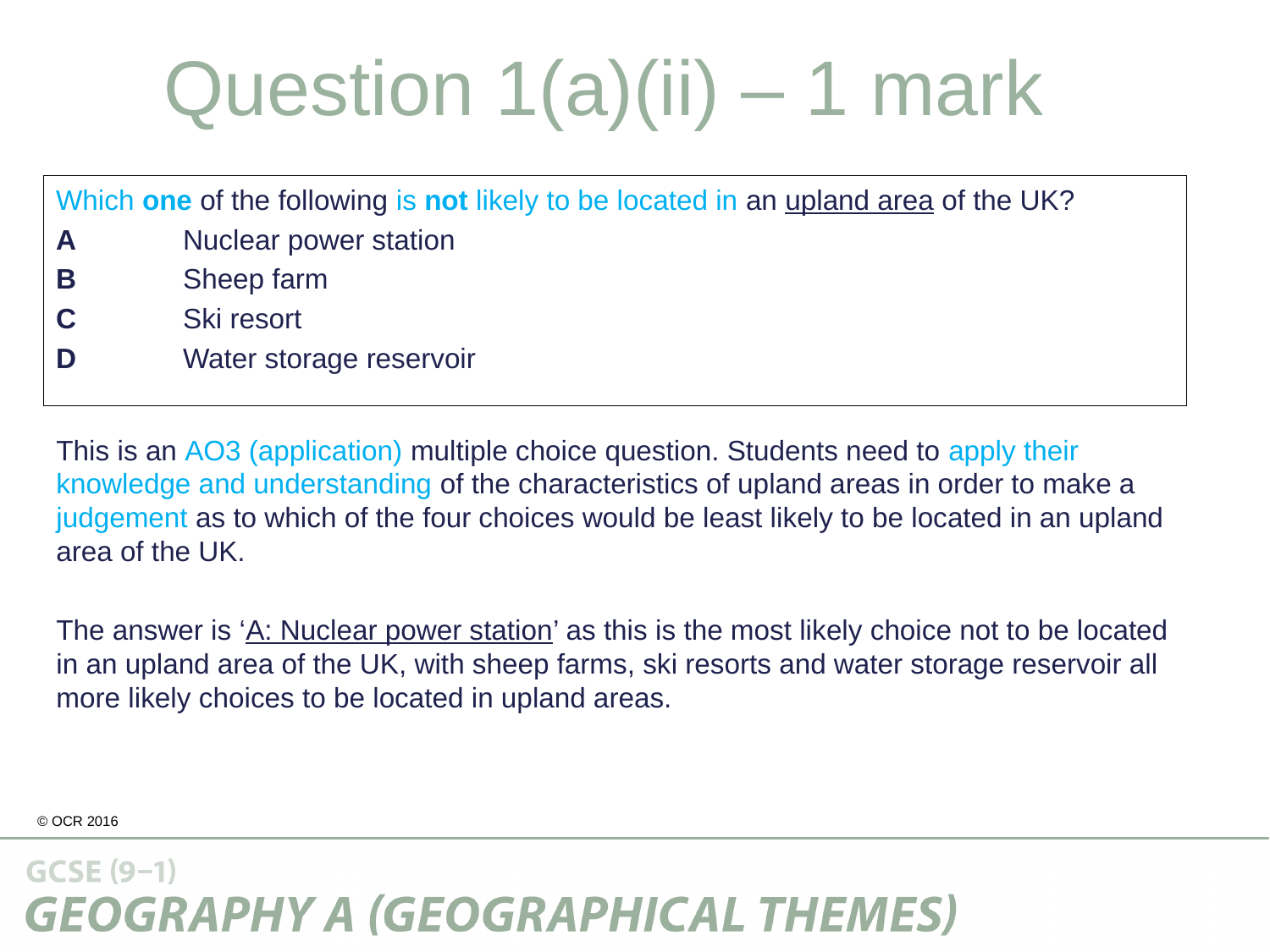

Question 1(a)(ii) – 1 mark
Which one of the following is not likely to be located in an upland area of the UK?
A	Nuclear power station
B	Sheep farm
C	Ski resort
D	Water storage reservoir

This is an AO3 (application) multiple choice question. Students need to apply their knowledge and understanding of the characteristics of upland areas in order to make a judgement as to which of the four choices would be least likely to be located in an upland area of the UK.

The answer is ‘A: Nuclear power station’ as this is the most likely choice not to be located in an upland area of the UK, with sheep farms, ski resorts and water storage reservoir all more likely choices to be located in upland areas.